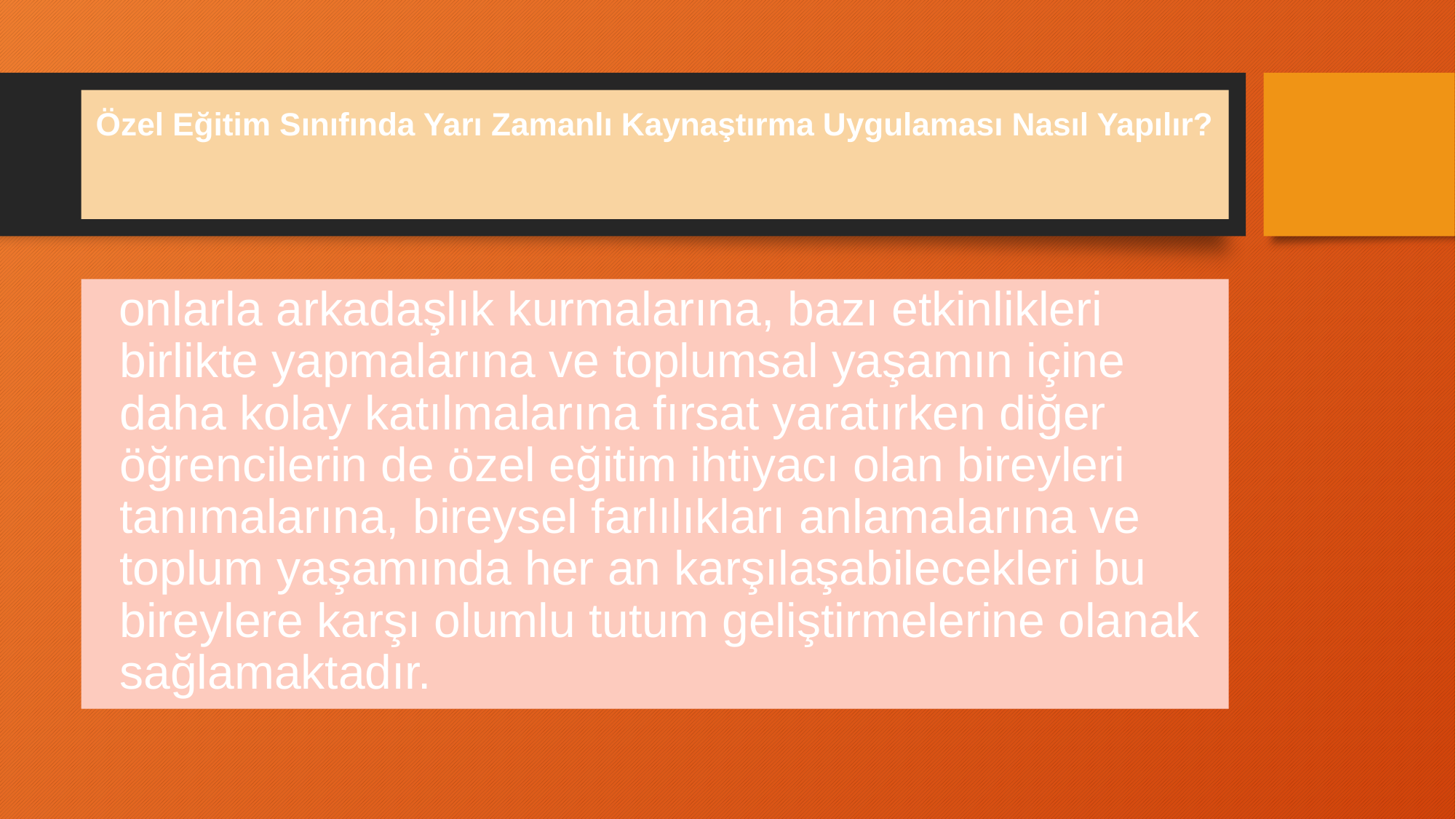

# Özel Eğitim Sınıfında Yarı Zamanlı Kaynaştırma Uygulaması Nasıl Yapılır?
  onlarla arkadaşlık kurmalarına, bazı etkinlikleri birlikte yapmalarına ve toplumsal yaşamın içine daha kolay katılmalarına fırsat yaratırken diğer öğrencilerin de özel eğitim ihtiyacı olan bireyleri tanımalarına, bireysel farlılıkları anlamalarına ve toplum yaşamında her an karşılaşabilecekleri bu bireylere karşı olumlu tutum geliştirmelerine olanak sağlamaktadır.